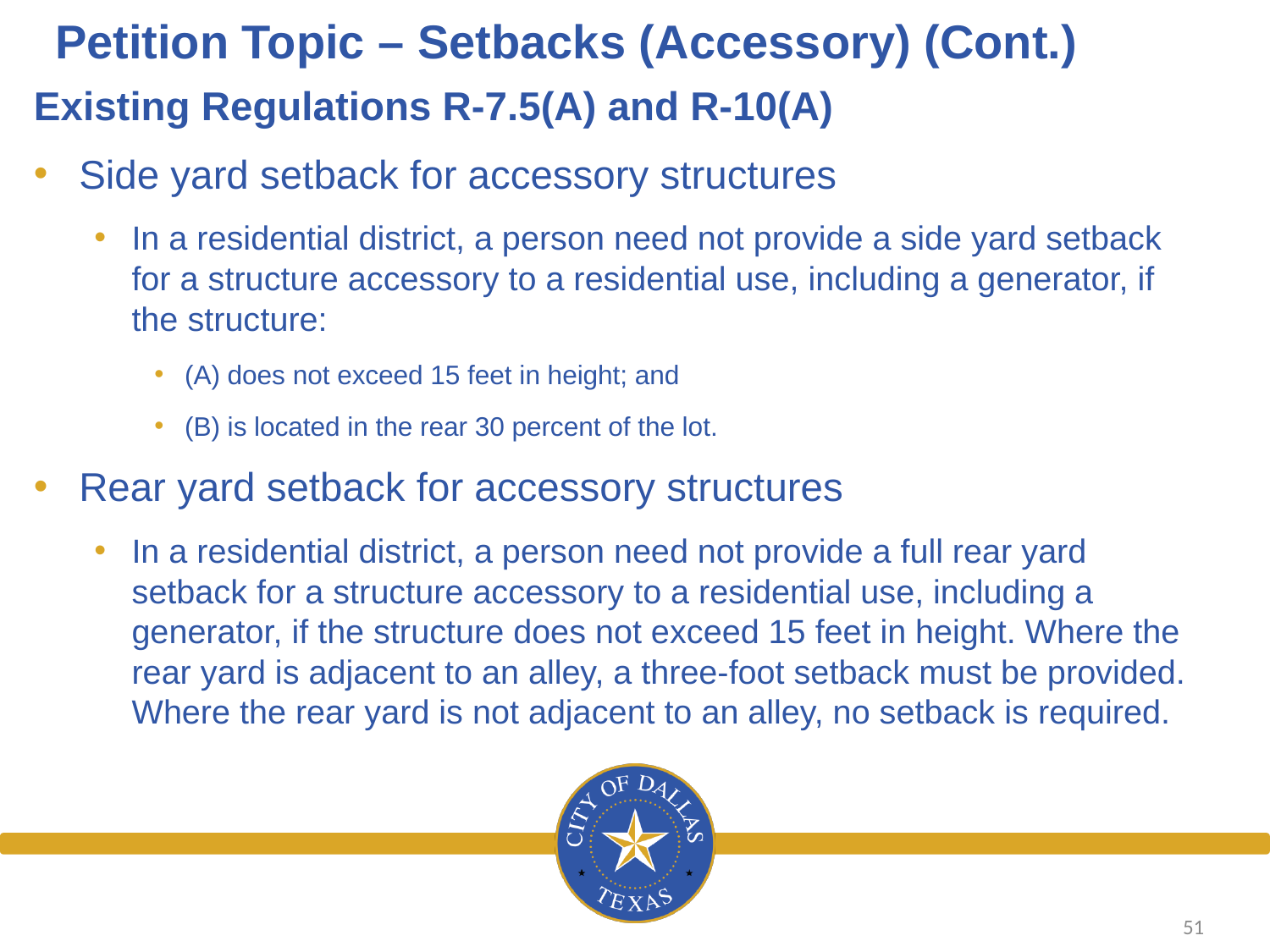

# Petition Topic – Setbacks (Accessory) (Cont.)
Existing Regulations R-7.5(A) and R-10(A)
Side yard setback for accessory structures
In a residential district, a person need not provide a side yard setback for a structure accessory to a residential use, including a generator, if the structure:
(A) does not exceed 15 feet in height; and
(B) is located in the rear 30 percent of the lot.
Rear yard setback for accessory structures
In a residential district, a person need not provide a full rear yard setback for a structure accessory to a residential use, including a generator, if the structure does not exceed 15 feet in height. Where the rear yard is adjacent to an alley, a three-foot setback must be provided. Where the rear yard is not adjacent to an alley, no setback is required.
51